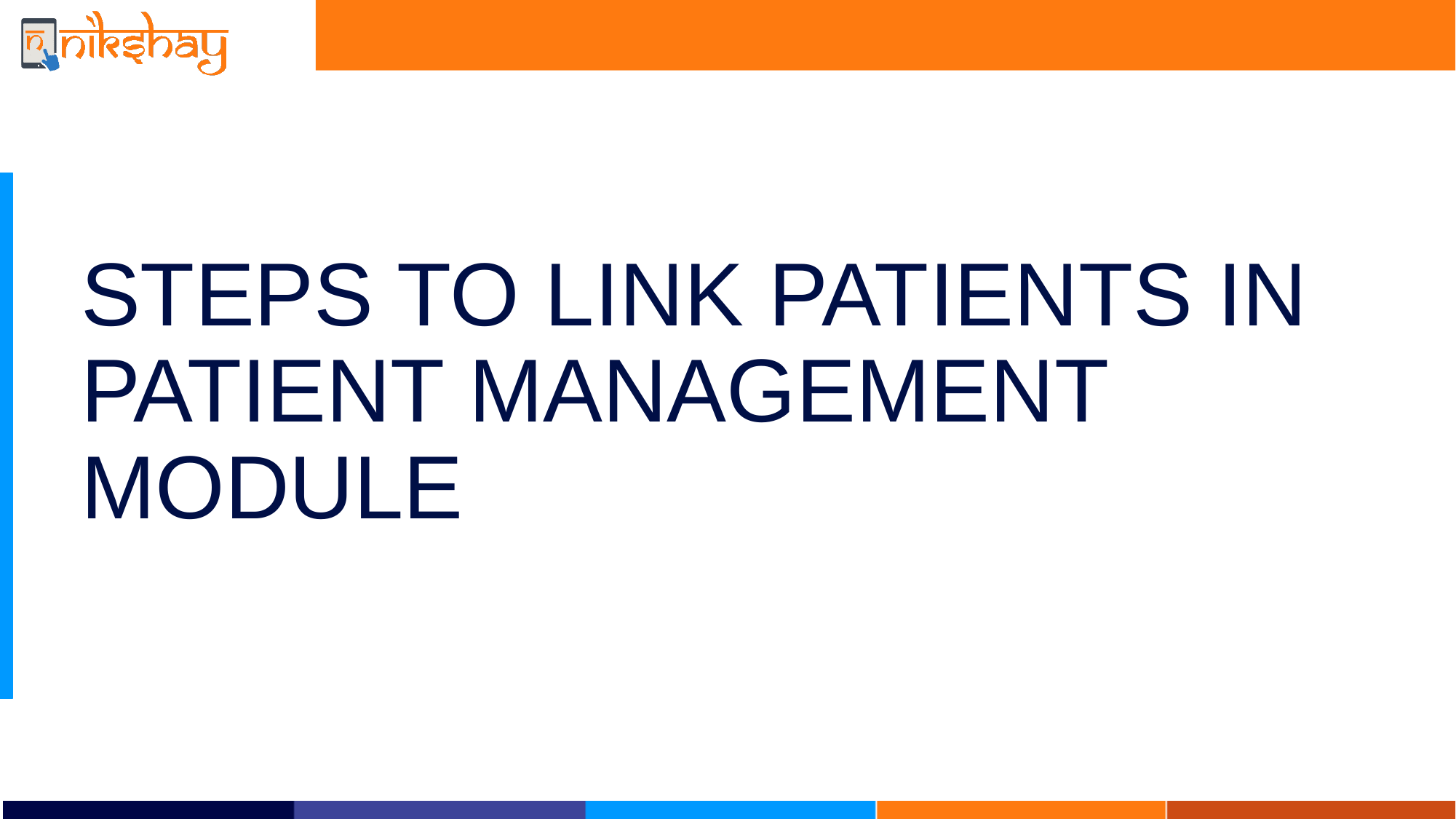

# STEPS TO LINK PATIENTS IN PATIENT MANAGEMENT MODULE